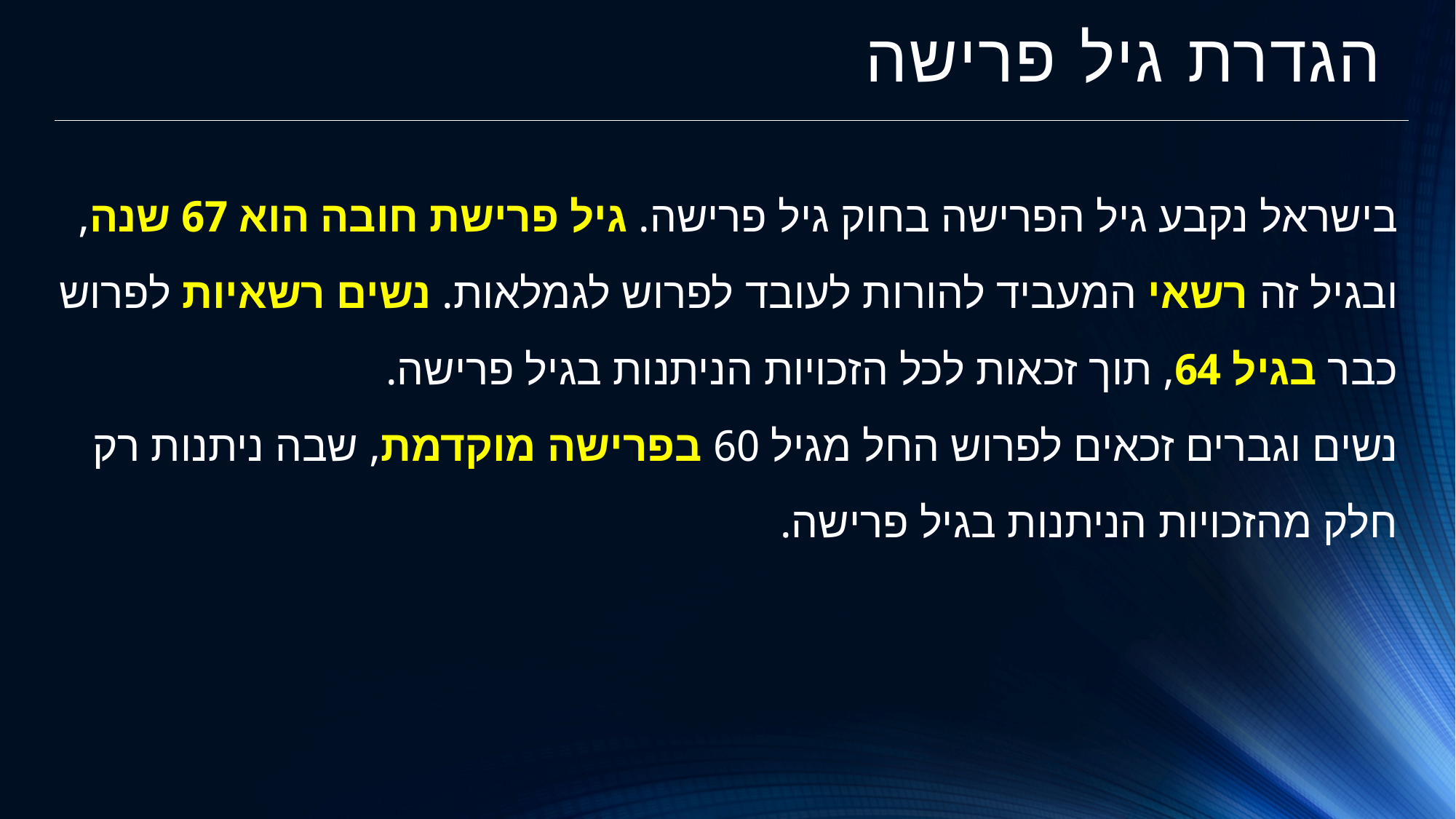

# הגדרת גיל פרישה
בישראל נקבע גיל הפרישה בחוק גיל פרישה. גיל פרישת חובה הוא 67 שנה, ובגיל זה רשאי המעביד להורות לעובד לפרוש לגמלאות. נשים רשאיות לפרוש כבר בגיל 64, תוך זכאות לכל הזכויות הניתנות בגיל פרישה.
נשים וגברים זכאים לפרוש החל מגיל 60 בפרישה מוקדמת, שבה ניתנות רק חלק מהזכויות הניתנות בגיל פרישה.